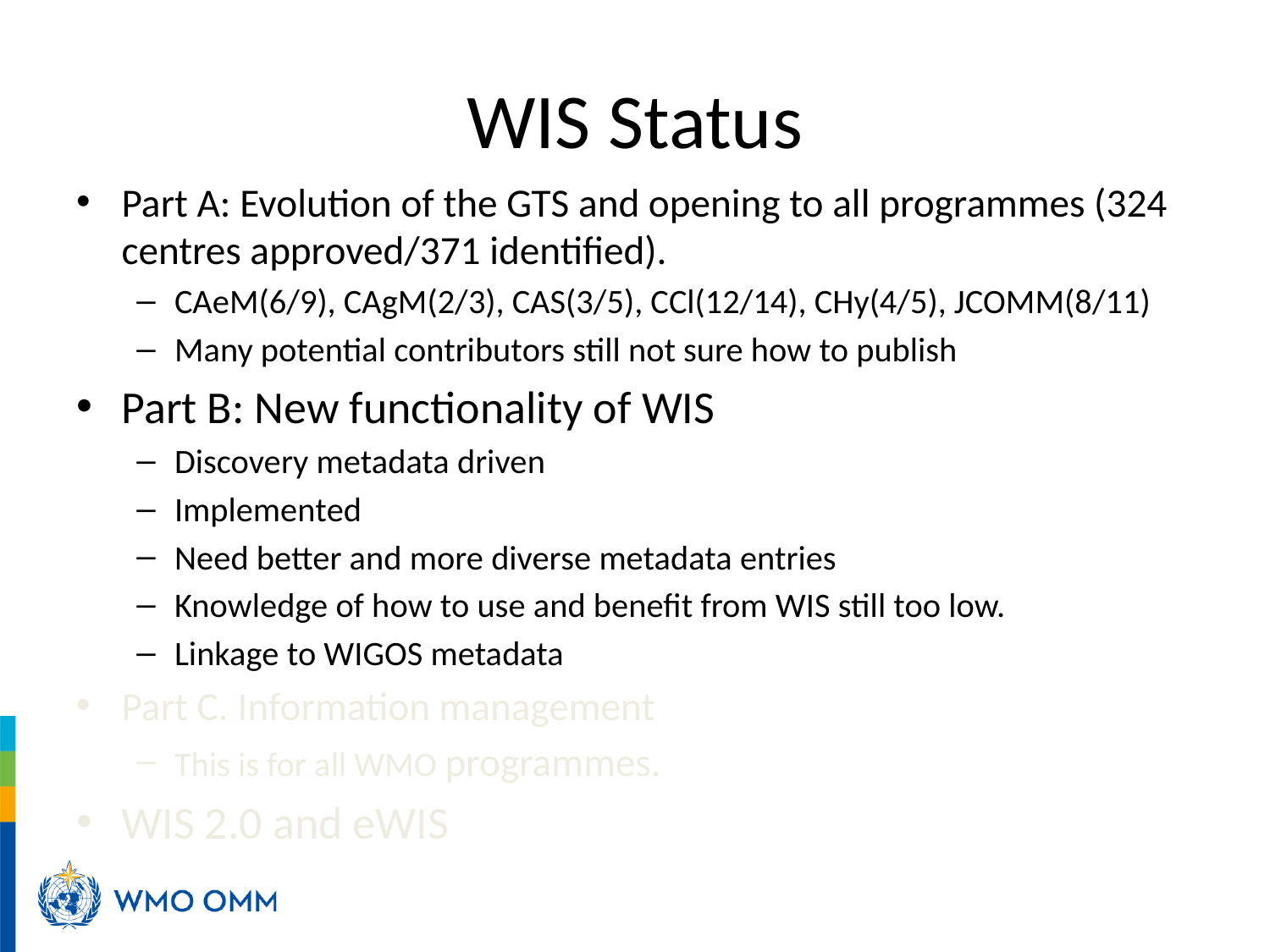

# WIS Status
Part A: Evolution of the GTS and opening to all programmes (324 centres approved/371 identified).
CAeM(6/9), CAgM(2/3), CAS(3/5), CCl(12/14), CHy(4/5), JCOMM(8/11)
Many potential contributors still not sure how to publish
Part B: New functionality of WIS
Discovery metadata driven
Implemented
Need better and more diverse metadata entries
Knowledge of how to use and benefit from WIS still too low.
Linkage to WIGOS metadata
Part C. Information management
This is for all WMO programmes.
WIS 2.0 and eWIS